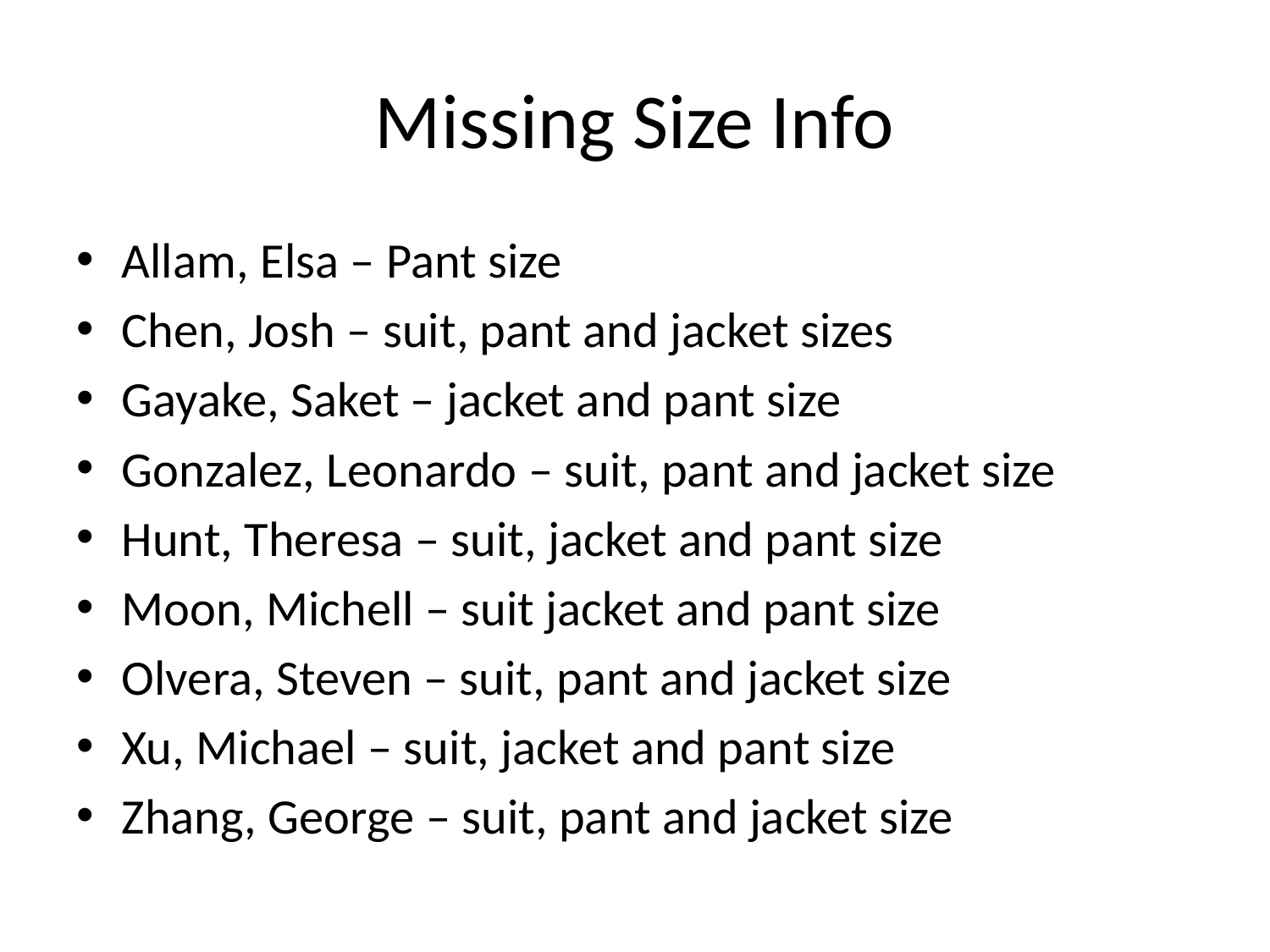

# Missing Size Info
Allam, Elsa – Pant size
Chen, Josh – suit, pant and jacket sizes
Gayake, Saket – jacket and pant size
Gonzalez, Leonardo – suit, pant and jacket size
Hunt, Theresa – suit, jacket and pant size
Moon, Michell – suit jacket and pant size
Olvera, Steven – suit, pant and jacket size
Xu, Michael – suit, jacket and pant size
Zhang, George – suit, pant and jacket size